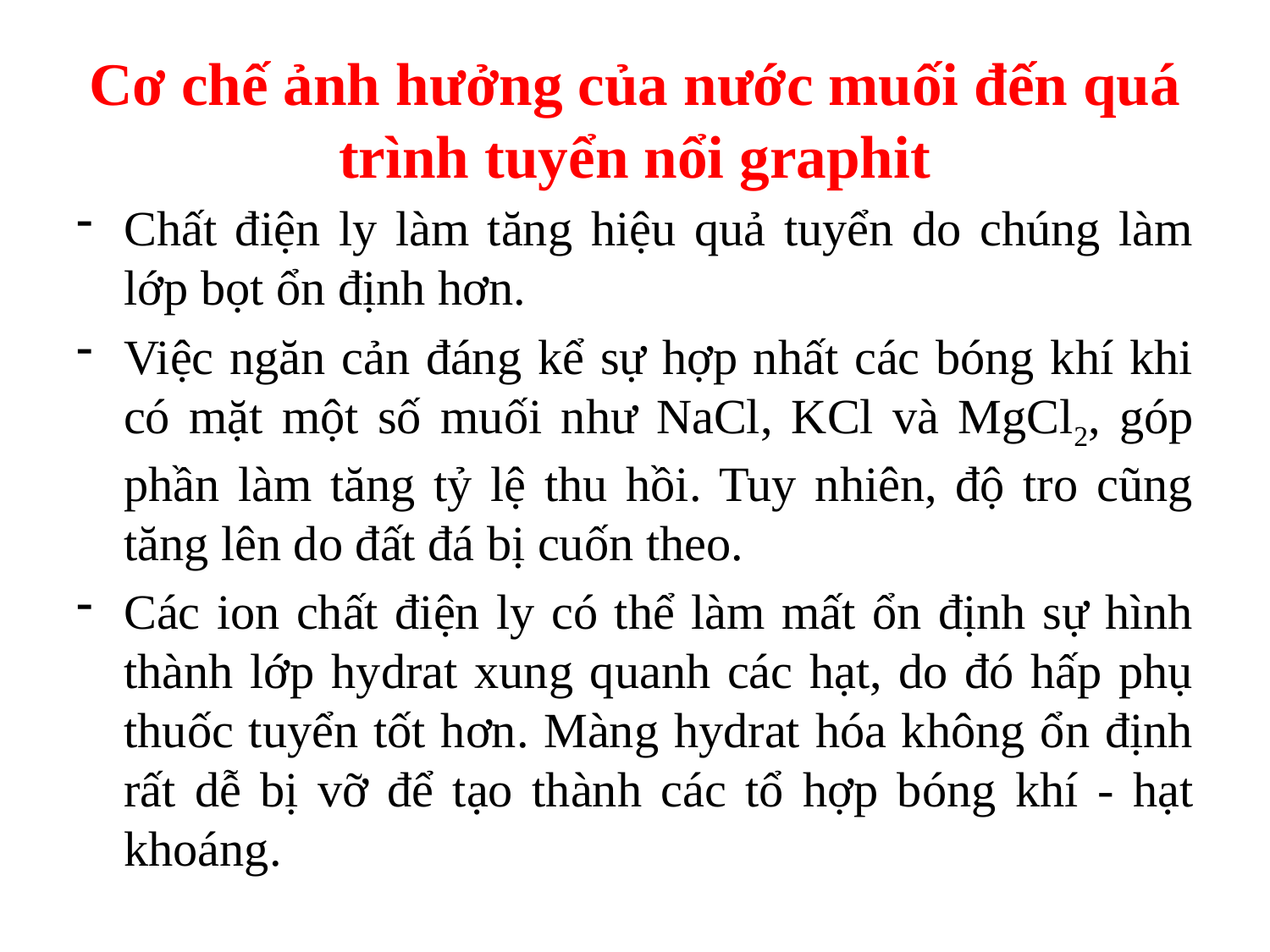

# Cơ chế ảnh hưởng của nước muối đến quá trình tuyển nổi graphit
Chất điện ly làm tăng hiệu quả tuyển do chúng làm lớp bọt ổn định hơn.
Việc ngăn cản đáng kể sự hợp nhất các bóng khí khi có mặt một số muối như NaCl, KCl và MgCl2, góp phần làm tăng tỷ lệ thu hồi. Tuy nhiên, độ tro cũng tăng lên do đất đá bị cuốn theo.
Các ion chất điện ly có thể làm mất ổn định sự hình thành lớp hydrat xung quanh các hạt, do đó hấp phụ thuốc tuyển tốt hơn. Màng hydrat hóa không ổn định rất dễ bị vỡ để tạo thành các tổ hợp bóng khí - hạt khoáng.